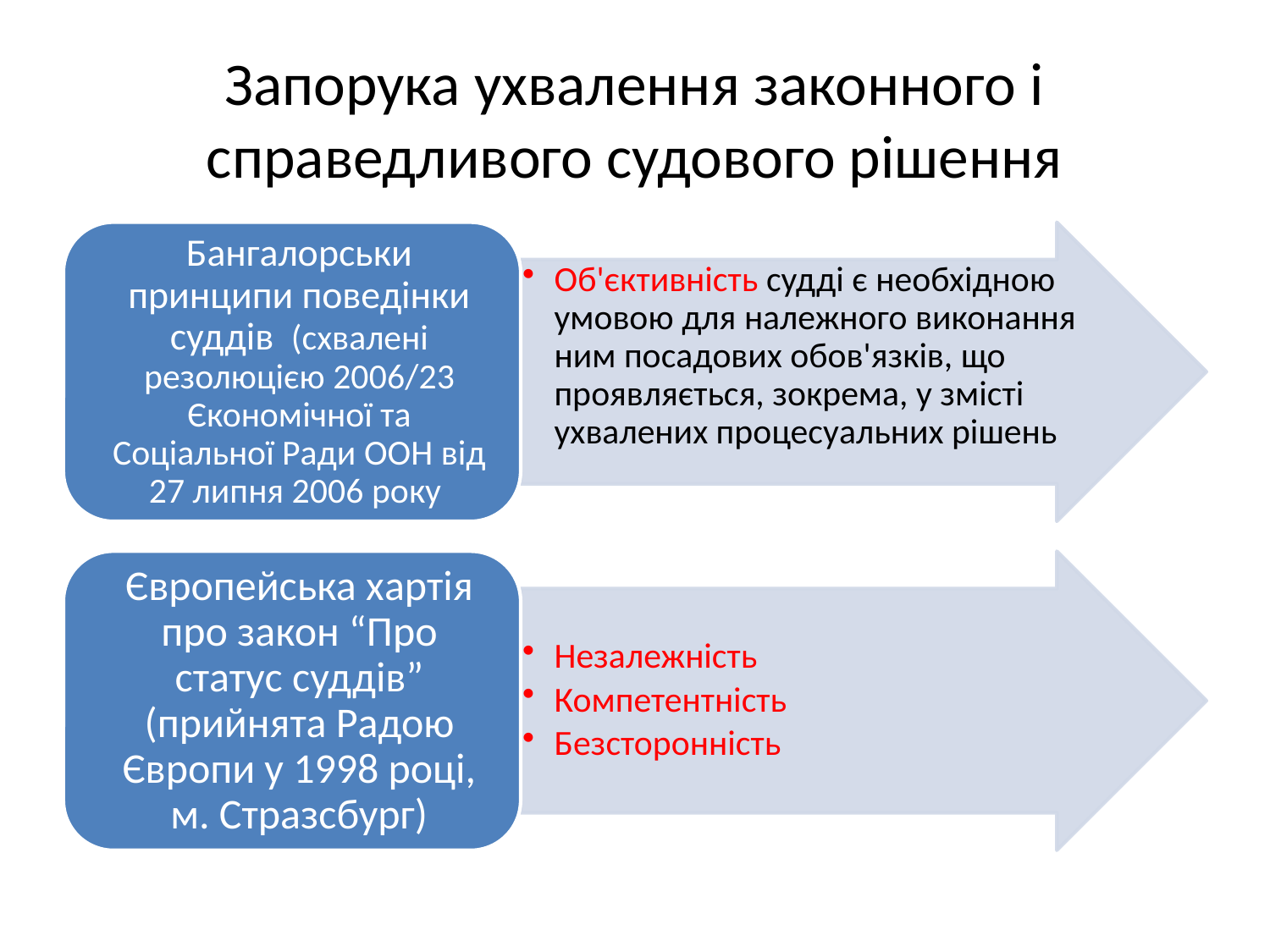

# Запорука ухвалення законного і справедливого судового рішення
Об'єктивність судді є необхідною умовою для належного виконання ним посадових обов'язків, що проявляється, зокрема, у змісті ухвалених процесуальних рішень
Бангалорськи принципи поведінки суддів  (схвалені резолюцією 2006/23 Єкономічної та Соціальної Ради ООН від 27 липня 2006 року

Незалежність
Компетентність
Безсторонність
Європейська хартія про закон “Про статус суддів” (прийнята Радою Європи у 1998 році, м. Стразсбург)